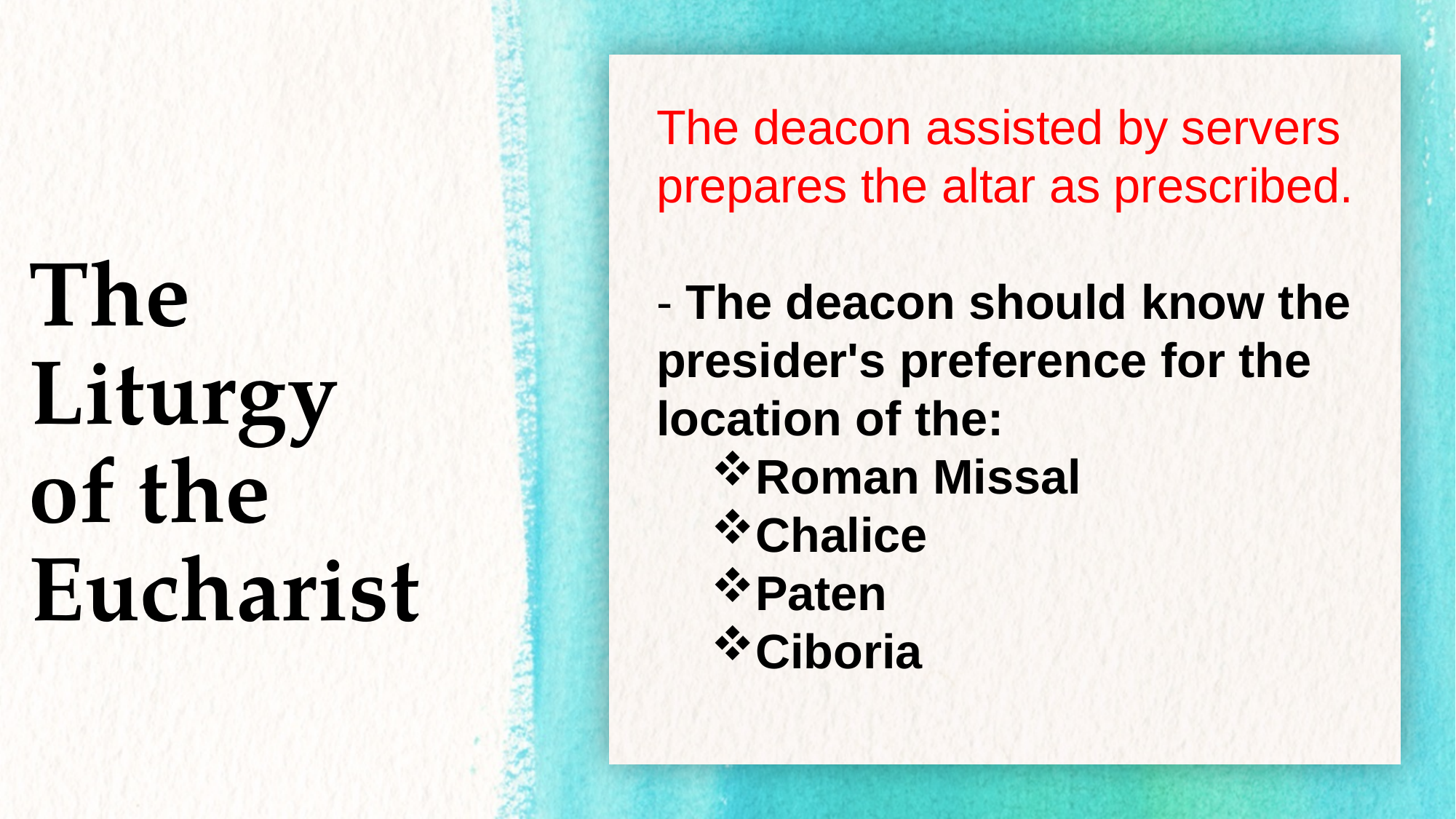

# The Liturgy of the Eucharist
The deacon assisted by servers prepares the altar as prescribed.

- The deacon should know the presider's preference for the location of the:
Roman Missal
Chalice
Paten
Ciboria